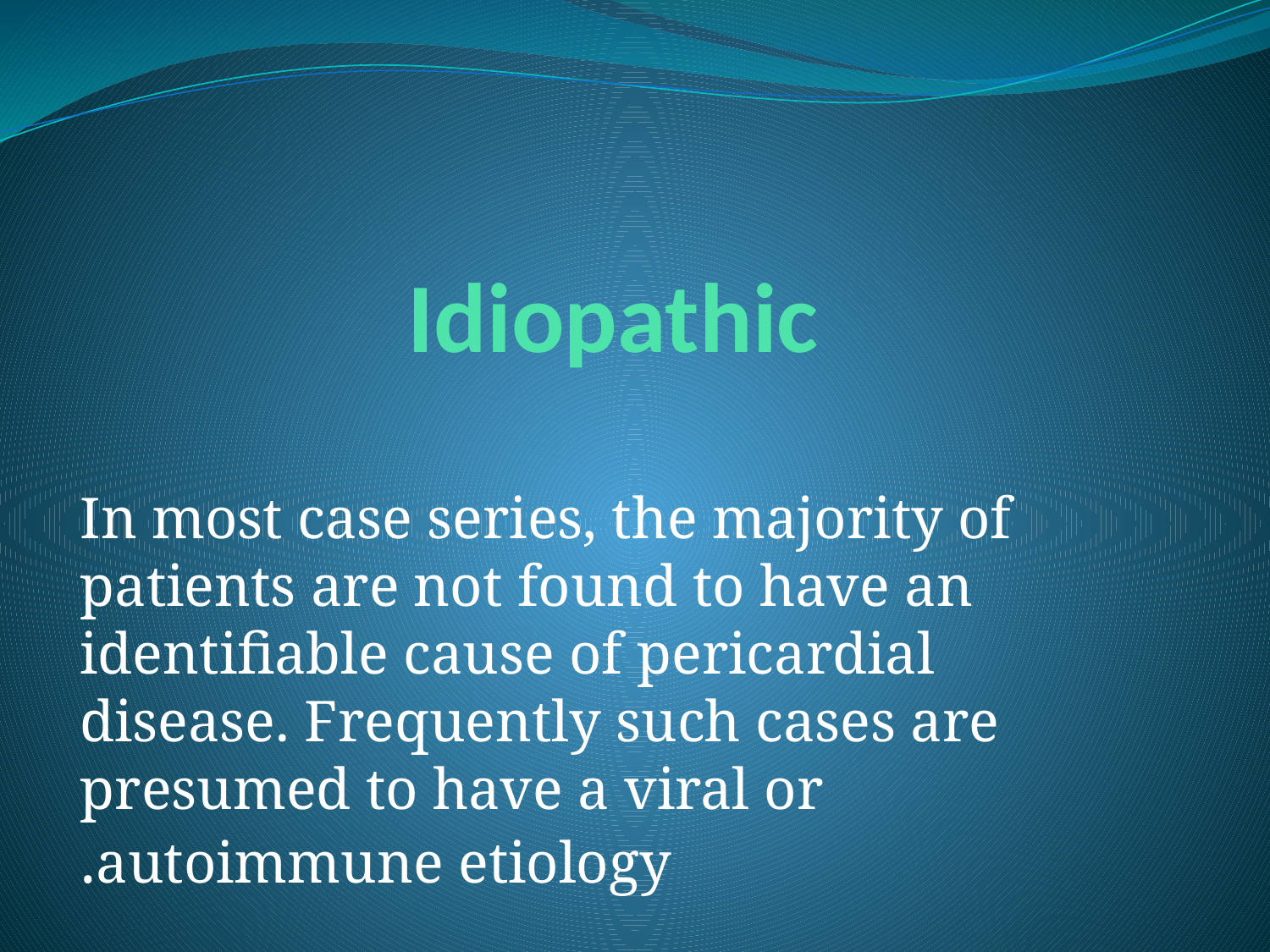

# Idiopathic
In most case series, the majority of patients are not found to have an identifiable cause of pericardial disease. Frequently such cases are presumed to have a viral or autoimmune etiology.